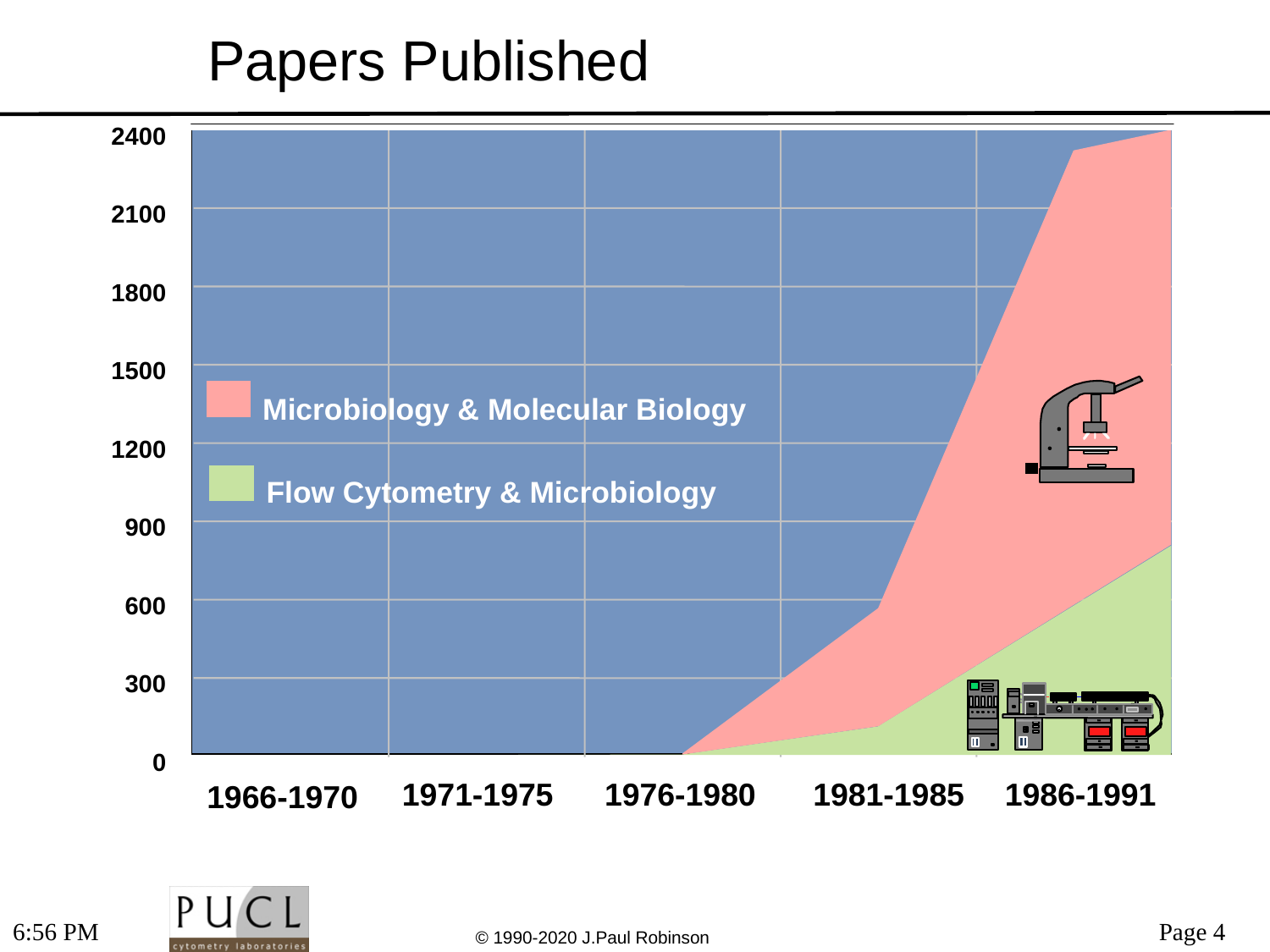

# Papers Published
2400

2100
1800
1500
1200
900
600
300
0

Microbiology & Molecular Biology

Flow Cytometry & Microbiology

1234

1234

1234

1234

1971-1975
1976-1980
1981-1985
1986-1991
1966-1970
6:56 PM
© 1990-2020 J.Paul Robinson